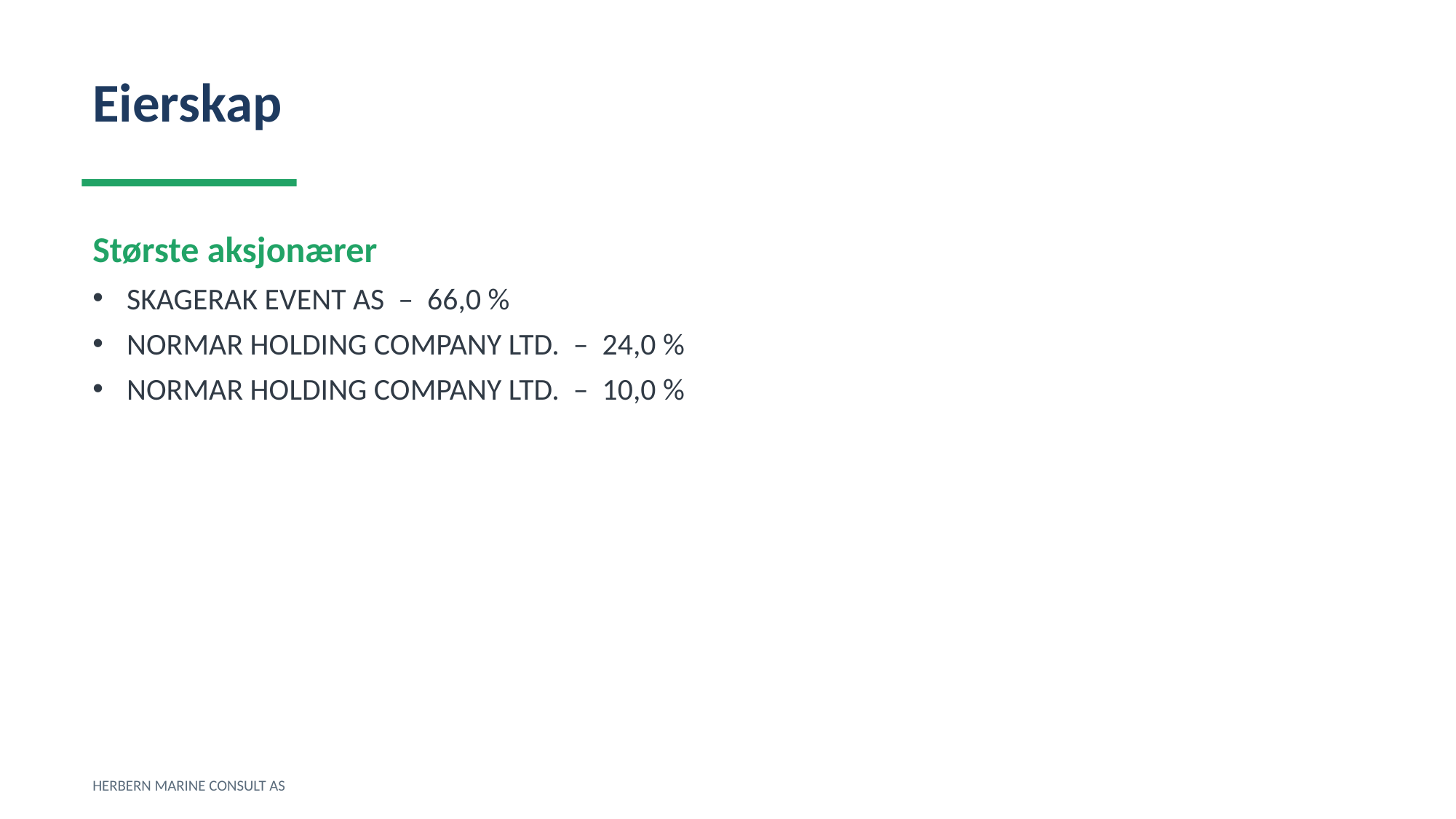

Eierskap

Største aksjonærer
SKAGERAK EVENT AS  –  66,0 %
NORMAR HOLDING COMPANY LTD.  –  24,0 %
NORMAR HOLDING COMPANY LTD.  –  10,0 %
HERBERN MARINE CONSULT AS